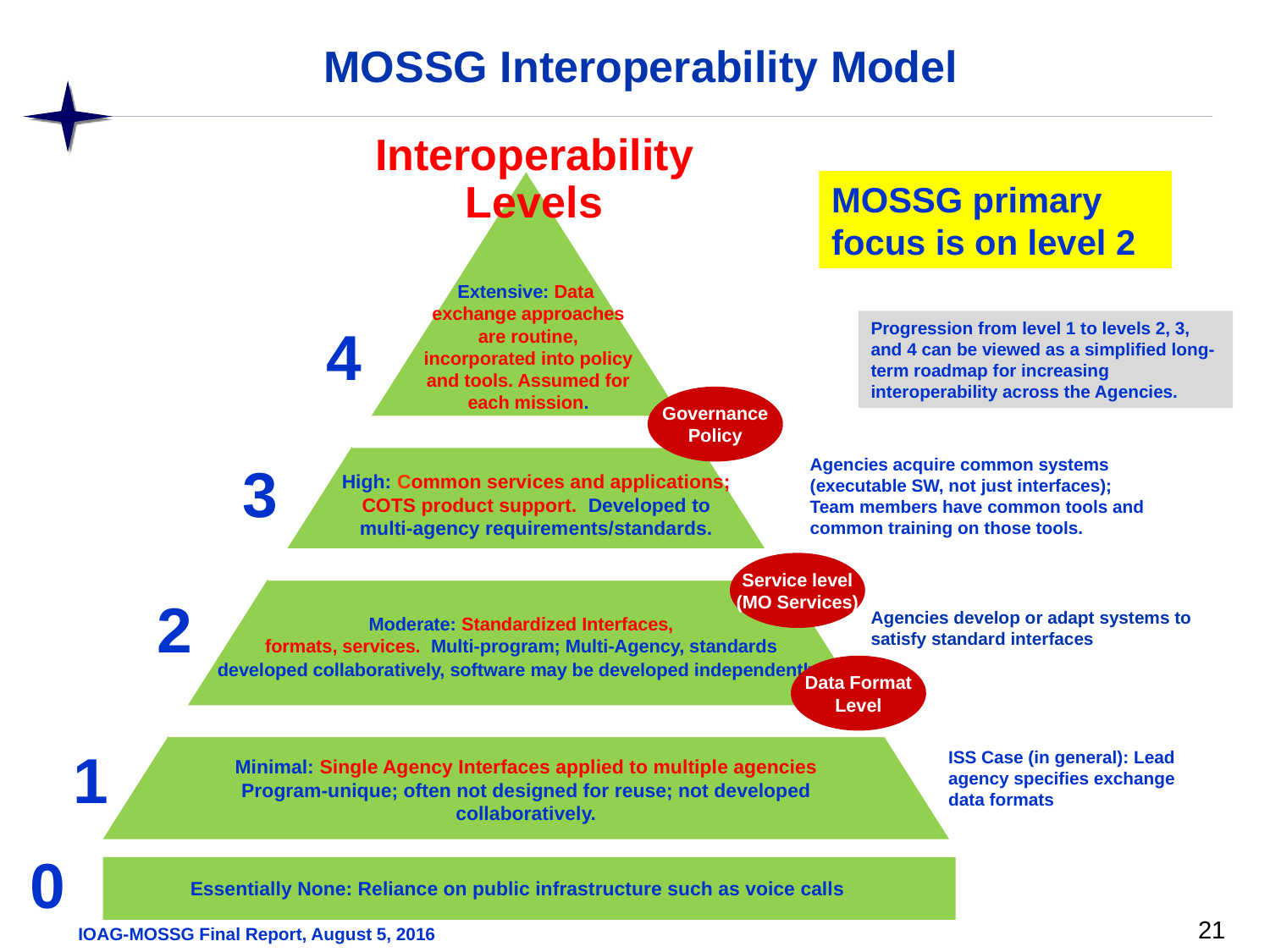

# MOSSG Interoperability Model
Interoperability Levels
MOSSG primary focus is on level 2

Extensive: Data
exchange approaches are routine, incorporated into policy and tools. Assumed for each mission.
4
Progression from level 1 to levels 2, 3, and 4 can be viewed as a simplified long-term roadmap for increasing interoperability across the Agencies.
Governance
Policy
Agencies acquire common systems (executable SW, not just interfaces);  Team members have common tools and common training on those tools.
3
High: Common services and applications;
 COTS product support.  Developed to
multi-agency requirements/standards.
Service level
(MO Services)
2
Agencies develop or adapt systems to satisfy standard interfaces
Moderate: Standardized Interfaces,
formats, services.  Multi-program; Multi-Agency, standards
developed collaboratively, software may be developed independently..
Data Format
Level
1
ISS Case (in general): Lead agency specifies exchange data formats
Minimal: Single Agency Interfaces applied to multiple agencies
Program-unique; often not designed for reuse; not developed collaboratively.
0

Essentially None: Reliance on public infrastructure such as voice calls
21